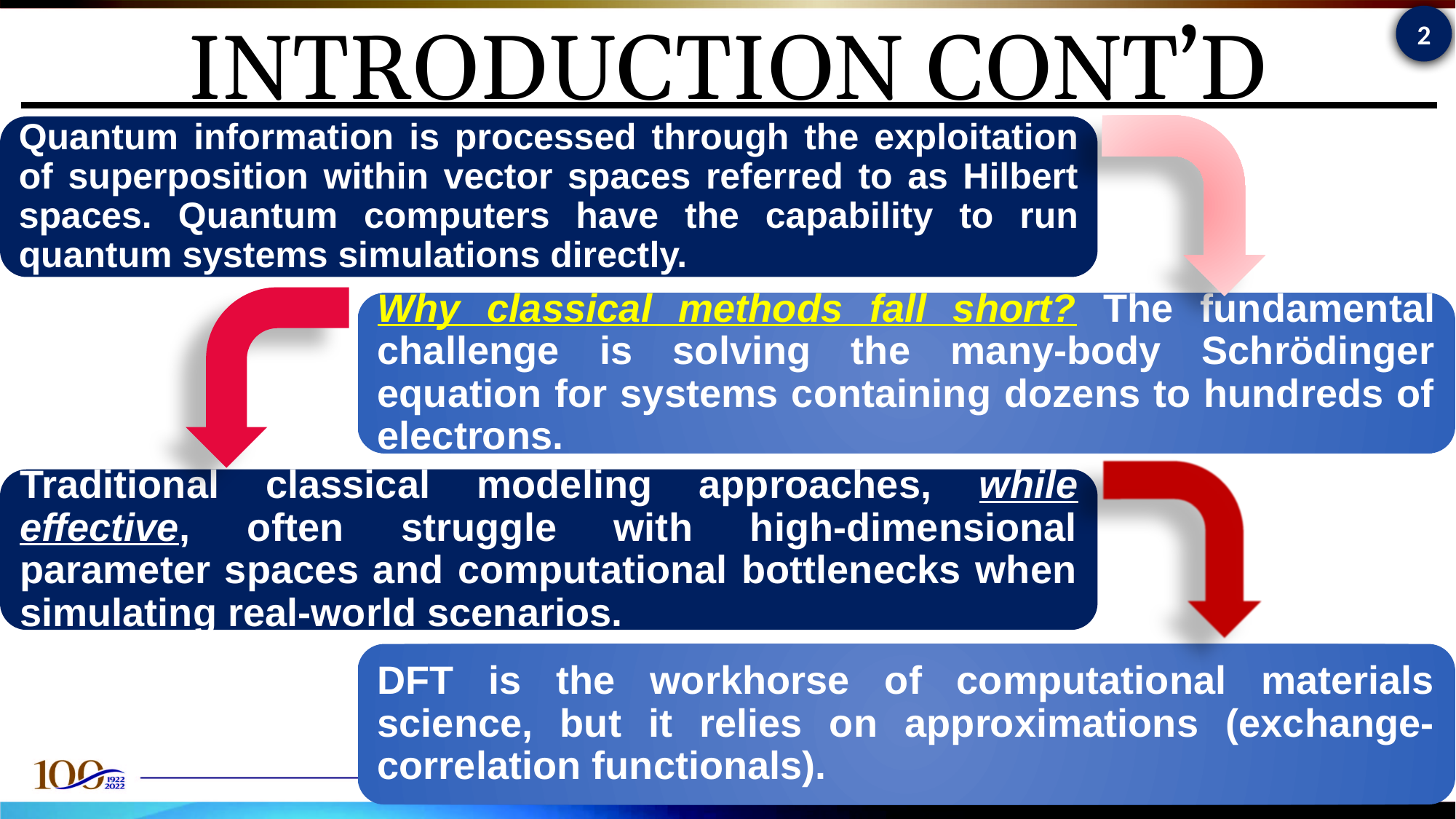

INTRODUCTION CONT’D
2
Quantum information is processed through the exploitation of superposition within vector spaces referred to as Hilbert spaces. Quantum computers have the capability to run quantum systems simulations directly.
Why classical methods fall short? The fundamental challenge is solving the many-body Schrödinger equation for systems containing dozens to hundreds of electrons.
Traditional classical modeling approaches, while effective, often struggle with high-dimensional parameter spaces and computational bottlenecks when simulating real-world scenarios.
DFT is the workhorse of computational materials science, but it relies on approximations (exchange-correlation functionals).

Paris Agreement
Paris Agreement

cv
Overall welfare
Overall welfare